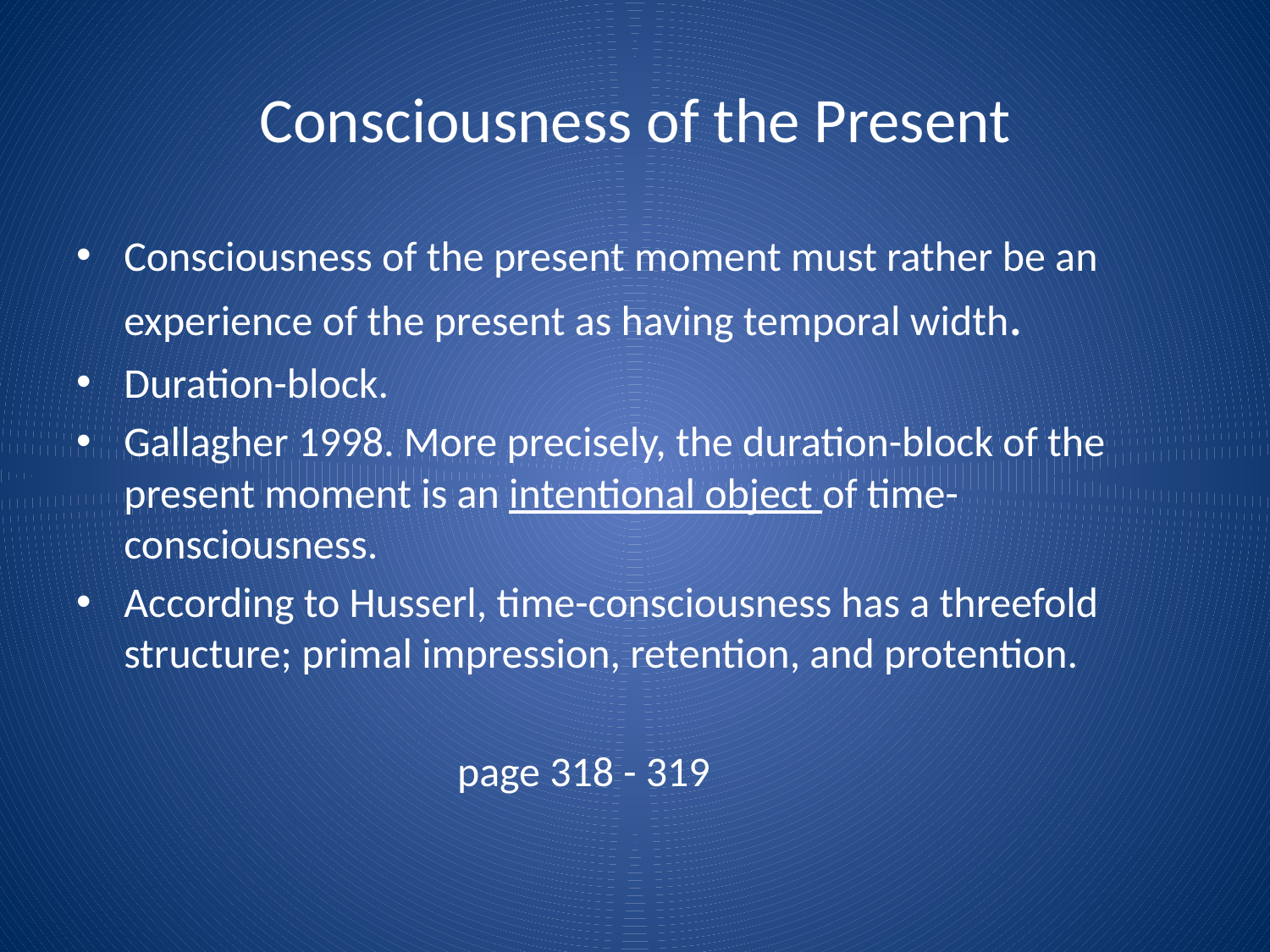

# Consciousness of the Present
Consciousness of the present moment must rather be an experience of the present as having temporal width.
Duration-block.
Gallagher 1998. More precisely, the duration-block of the present moment is an intentional object of time-consciousness.
According to Husserl, time-consciousness has a threefold structure; primal impression, retention, and protention.

			page 318 - 319